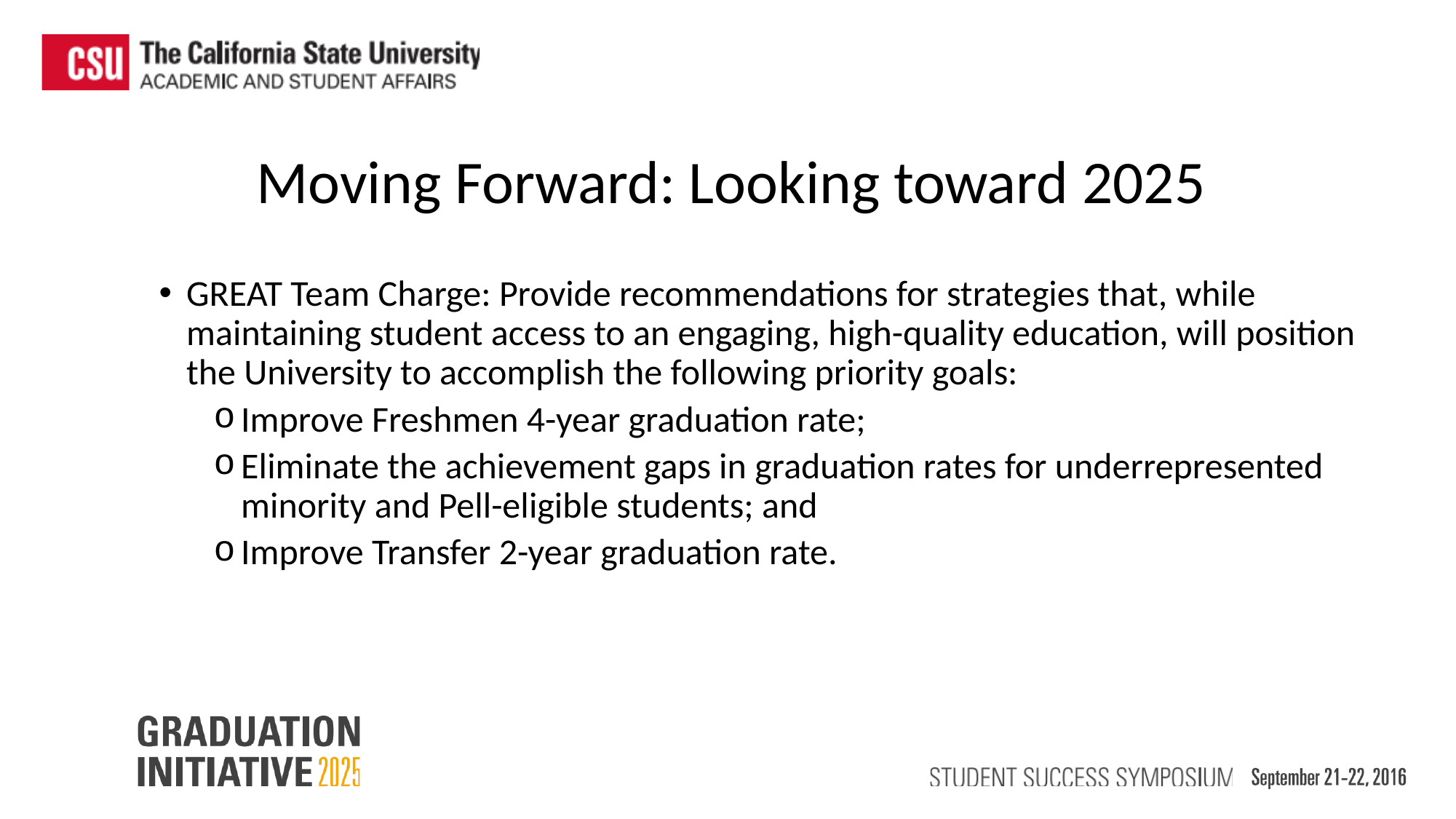

Moving Forward: Looking toward 2025
GREAT Team Charge: Provide recommendations for strategies that, while maintaining student access to an engaging, high-quality education, will position the University to accomplish the following priority goals:
Improve Freshmen 4-year graduation rate;
Eliminate the achievement gaps in graduation rates for underrepresented minority and Pell-eligible students; and
Improve Transfer 2-year graduation rate.